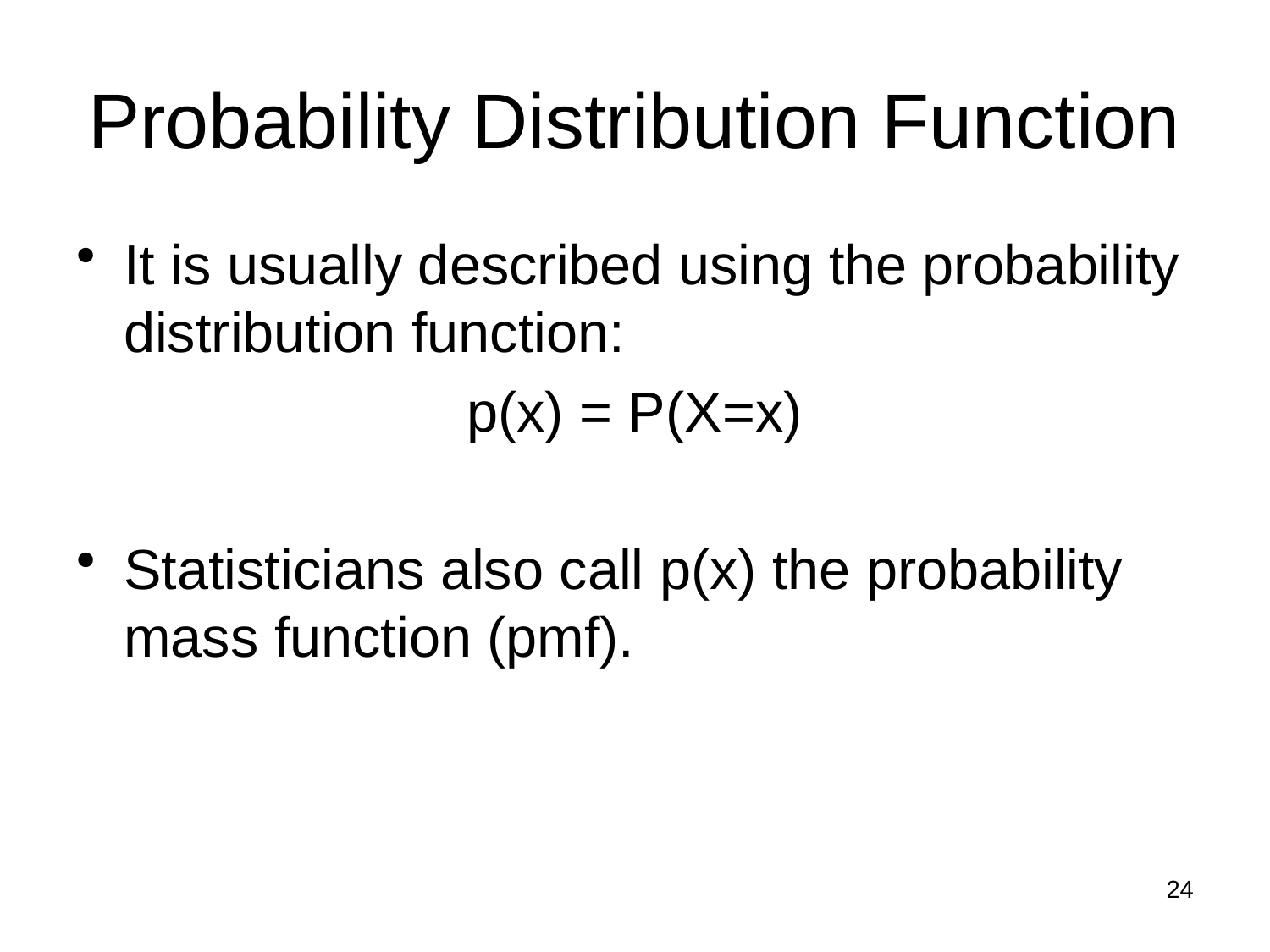

# Probability Distribution Function
It is usually described using the probability distribution function:
p(x) = P(X=x)

Statisticians also call p(x) the probability mass function (pmf).

24